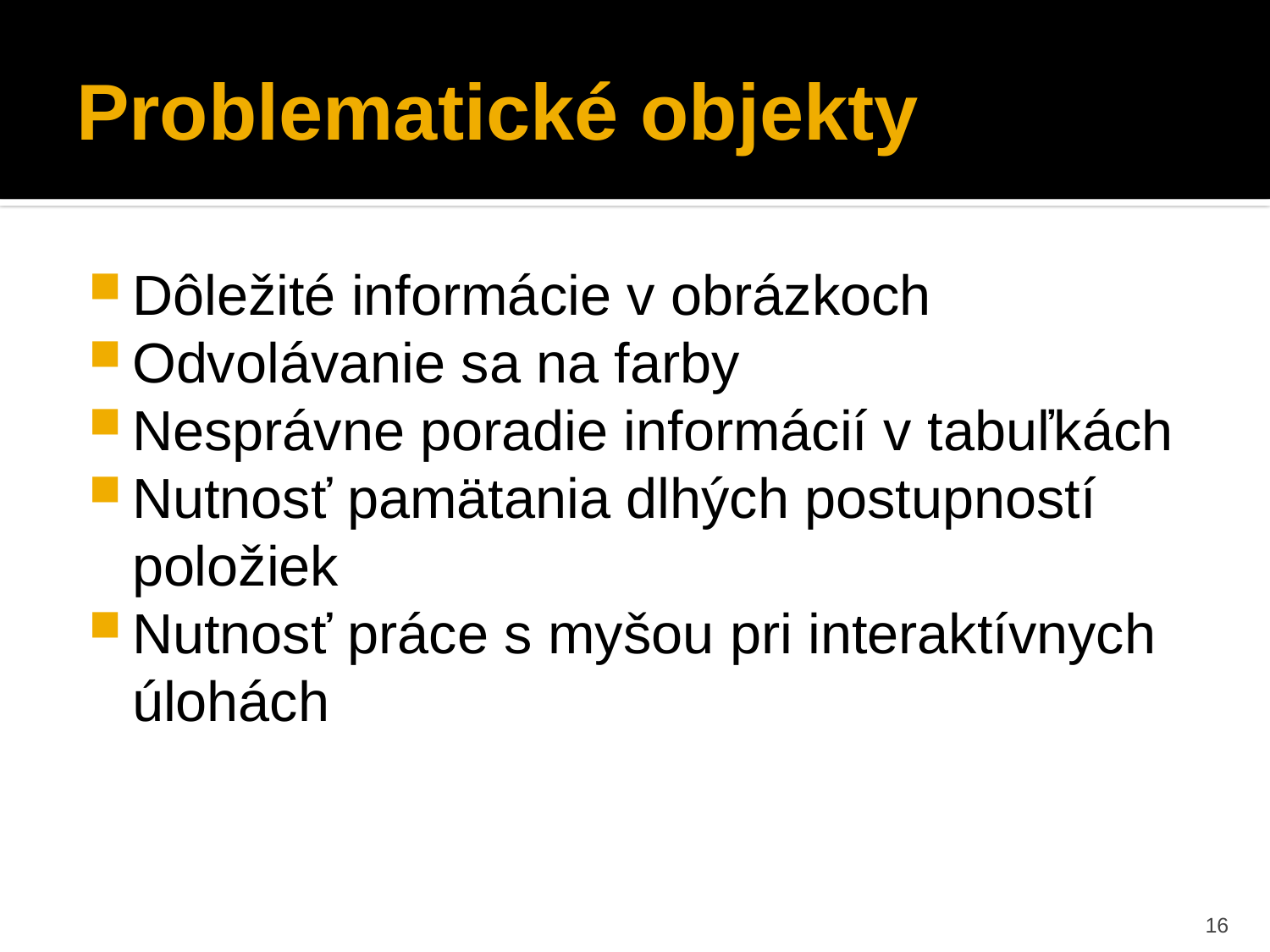

# Problematické objekty
Dôležité informácie v obrázkoch
Odvolávanie sa na farby
Nesprávne poradie informácií v tabuľkách
Nutnosť pamätania dlhých postupností položiek
Nutnosť práce s myšou pri interaktívnych úlohách

16